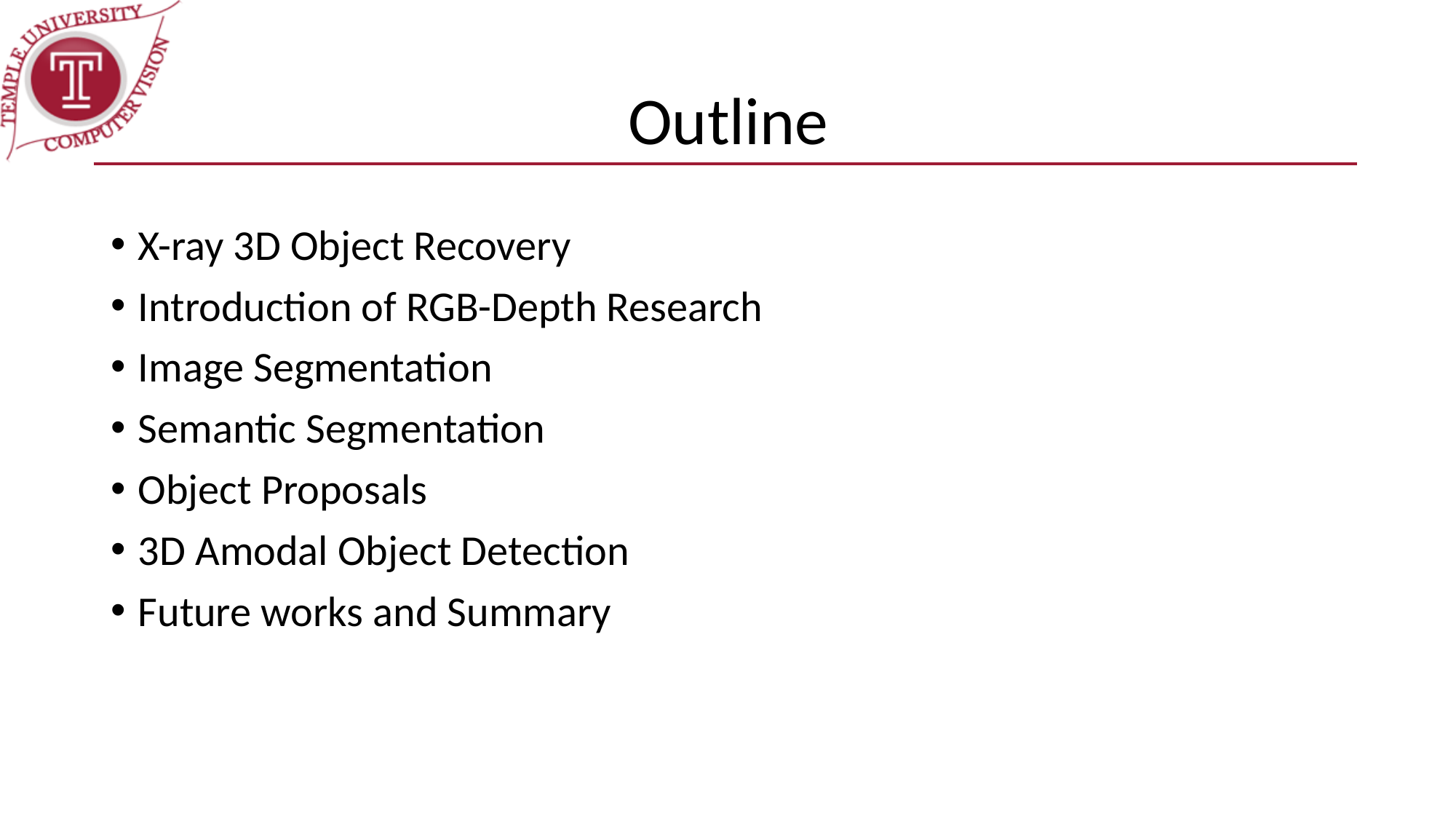

# Outline
X-ray 3D Object Recovery
Introduction of RGB-Depth Research
Image Segmentation
Semantic Segmentation
Object Proposals
3D Amodal Object Detection
Future works and Summary